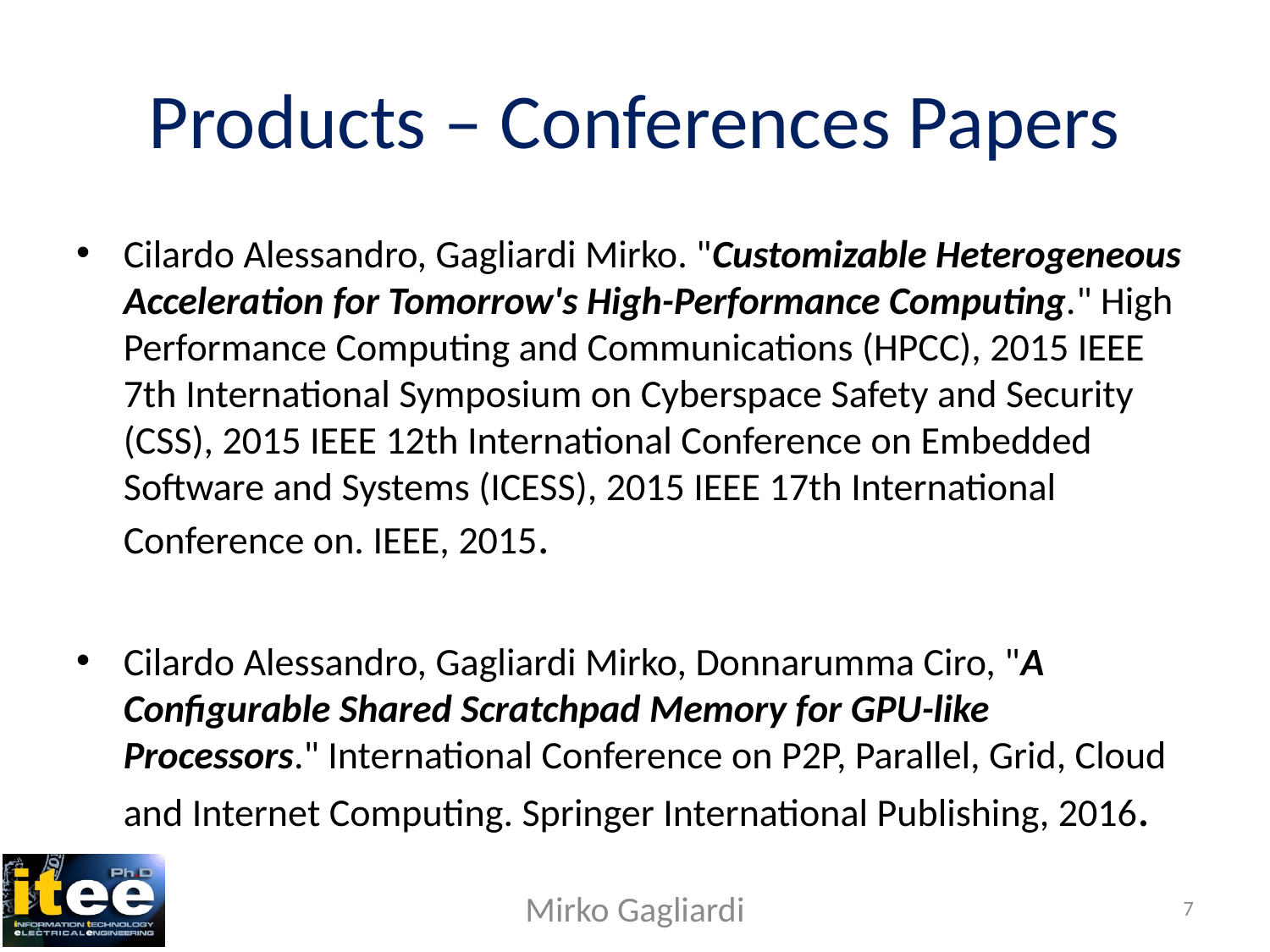

# Products – Conferences Papers
Cilardo Alessandro, Gagliardi Mirko. "Customizable Heterogeneous Acceleration for Tomorrow's High-Performance Computing." High Performance Computing and Communications (HPCC), 2015 IEEE 7th International Symposium on Cyberspace Safety and Security (CSS), 2015 IEEE 12th International Conference on Embedded Software and Systems (ICESS), 2015 IEEE 17th International Conference on. IEEE, 2015.

Cilardo Alessandro, Gagliardi Mirko, Donnarumma Ciro, "A Configurable Shared Scratchpad Memory for GPU-like Processors." International Conference on P2P, Parallel, Grid, Cloud and Internet Computing. Springer International Publishing, 2016.
Mirko Gagliardi
7